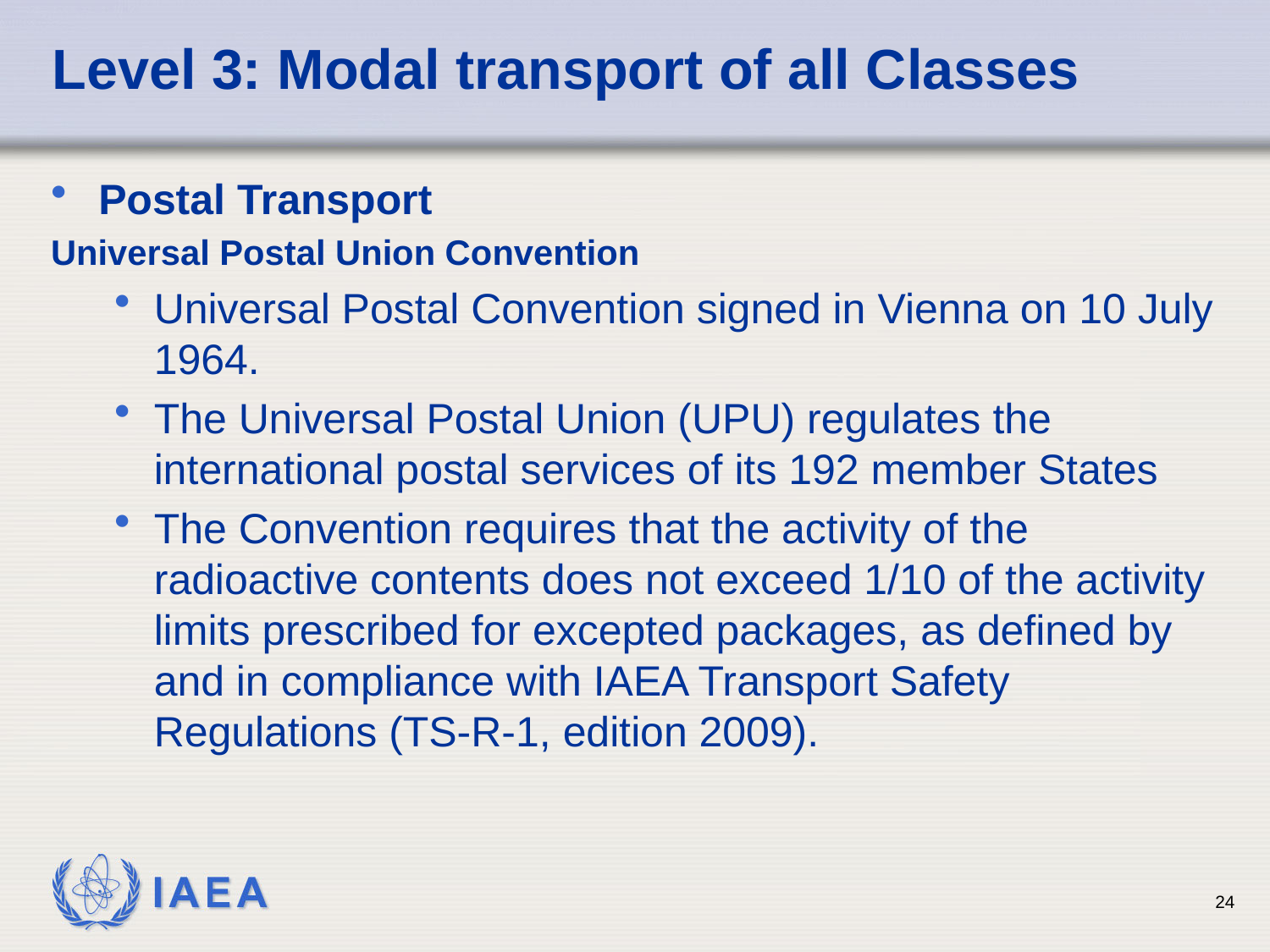

# Level 3: Modal transport of all Classes
Postal Transport
Universal Postal Union Convention
Universal Postal Convention signed in Vienna on 10 July 1964.
The Universal Postal Union (UPU) regulates the international postal services of its 192 member States
The Convention requires that the activity of the radioactive contents does not exceed 1/10 of the activity limits prescribed for excepted packages, as defined by and in compliance with IAEA Transport Safety Regulations (TS-R-1, edition 2009).
24